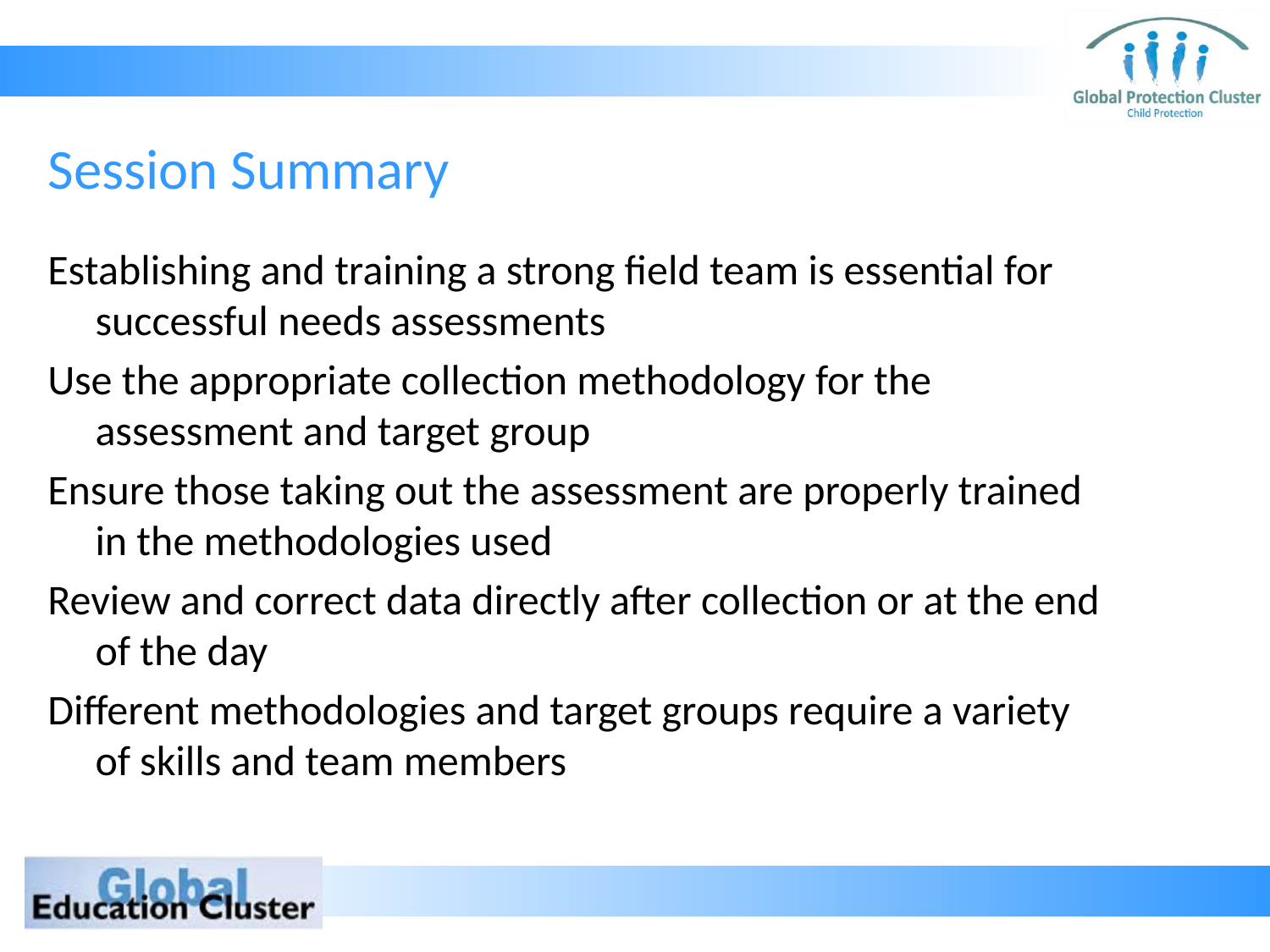

# Session Summary
Establishing and training a strong field team is essential for successful needs assessments
Use the appropriate collection methodology for the assessment and target group
Ensure those taking out the assessment are properly trained in the methodologies used
Review and correct data directly after collection or at the end of the day
Different methodologies and target groups require a variety of skills and team members